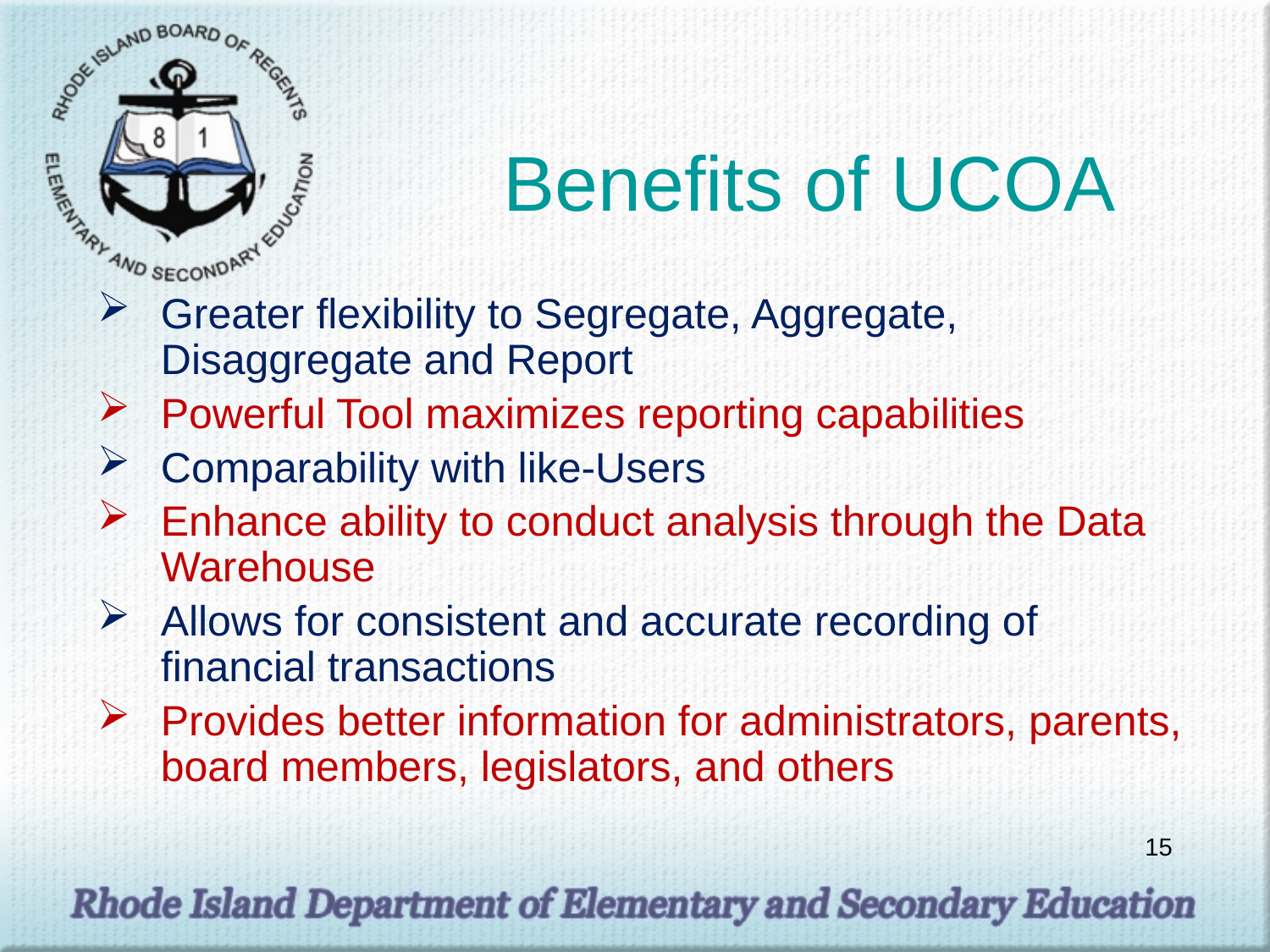

# Benefits of UCOA
Greater flexibility to Segregate, Aggregate, Disaggregate and Report
Powerful Tool maximizes reporting capabilities
Comparability with like-Users
Enhance ability to conduct analysis through the Data Warehouse
Allows for consistent and accurate recording of financial transactions
Provides better information for administrators, parents, board members, legislators, and others

15